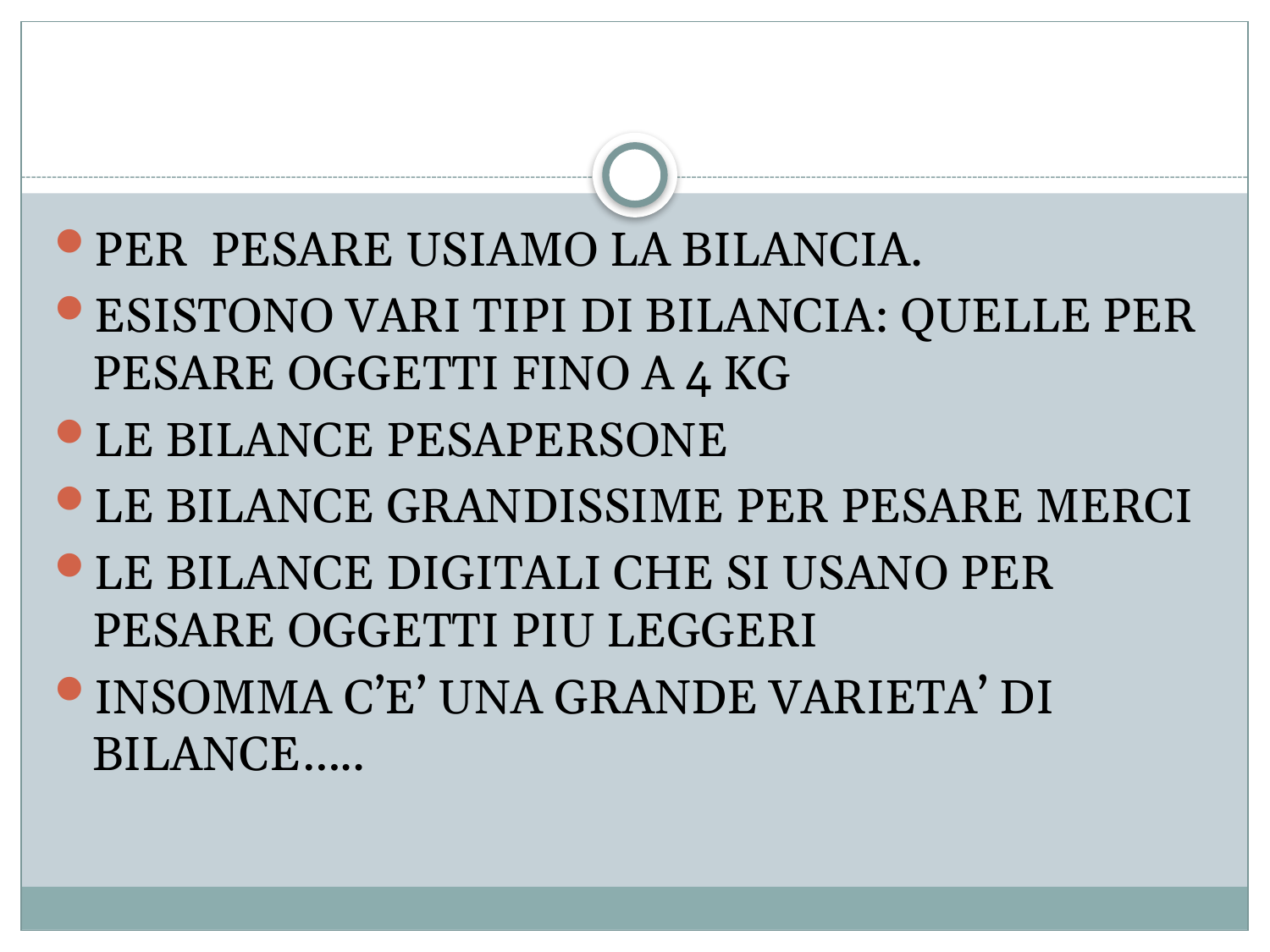

#
PER  PESARE USIAMO LA BILANCIA.
ESISTONO VARI TIPI DI BILANCIA: QUELLE PER PESARE OGGETTI FINO A 4 KG
LE BILANCE PESAPERSONE
LE BILANCE GRANDISSIME PER PESARE MERCI
LE BILANCE DIGITALI CHE SI USANO PER PESARE OGGETTI PIU LEGGERI
INSOMMA C’E’ UNA GRANDE VARIETA’ DI BILANCE…..